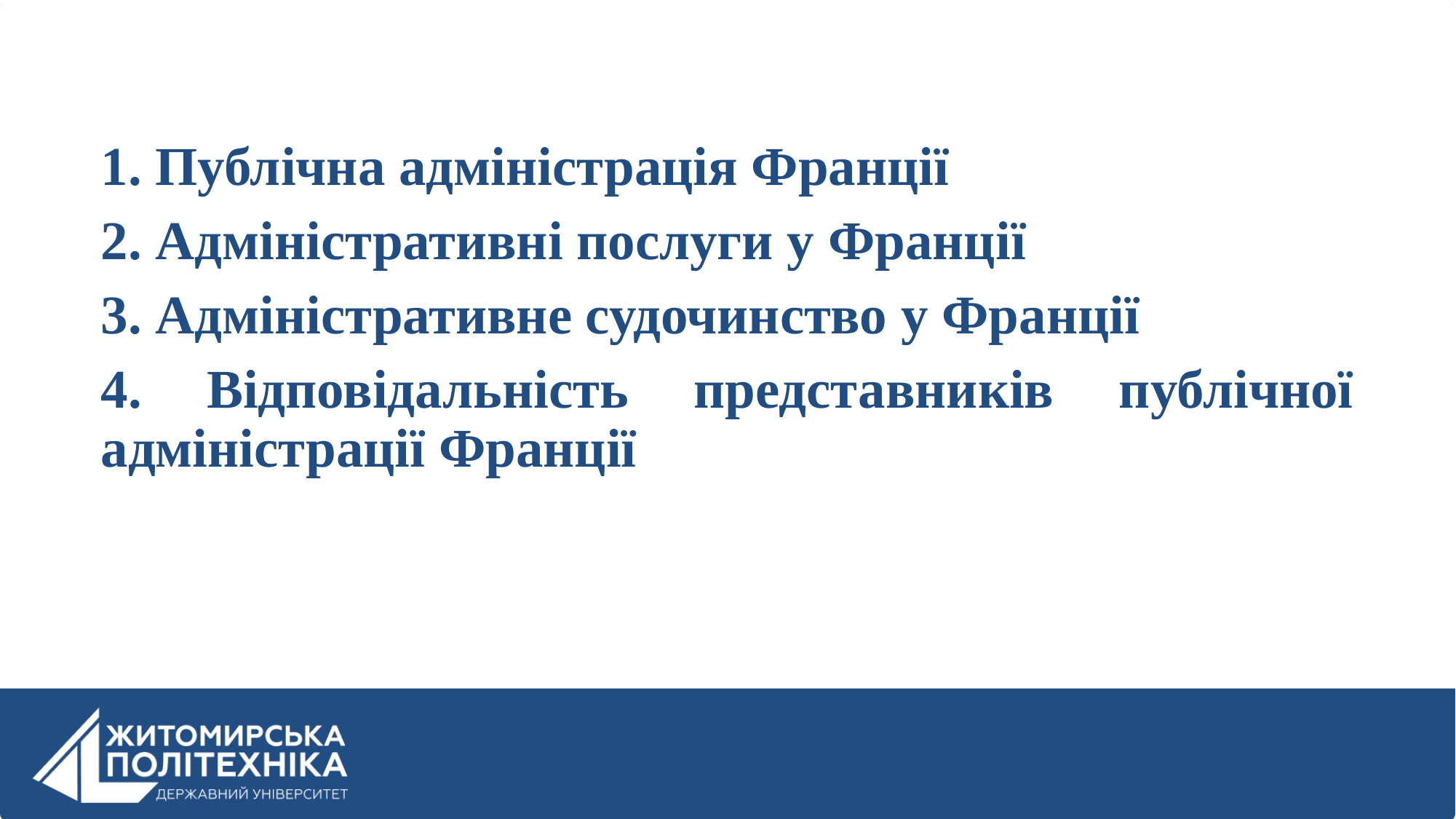

1. Публічна адміністрація Франції
2. Адміністративні послуги у Франції
3. Адміністративне судочинство у Франції
4. Відповідальність представників публічної адміністрації Франції